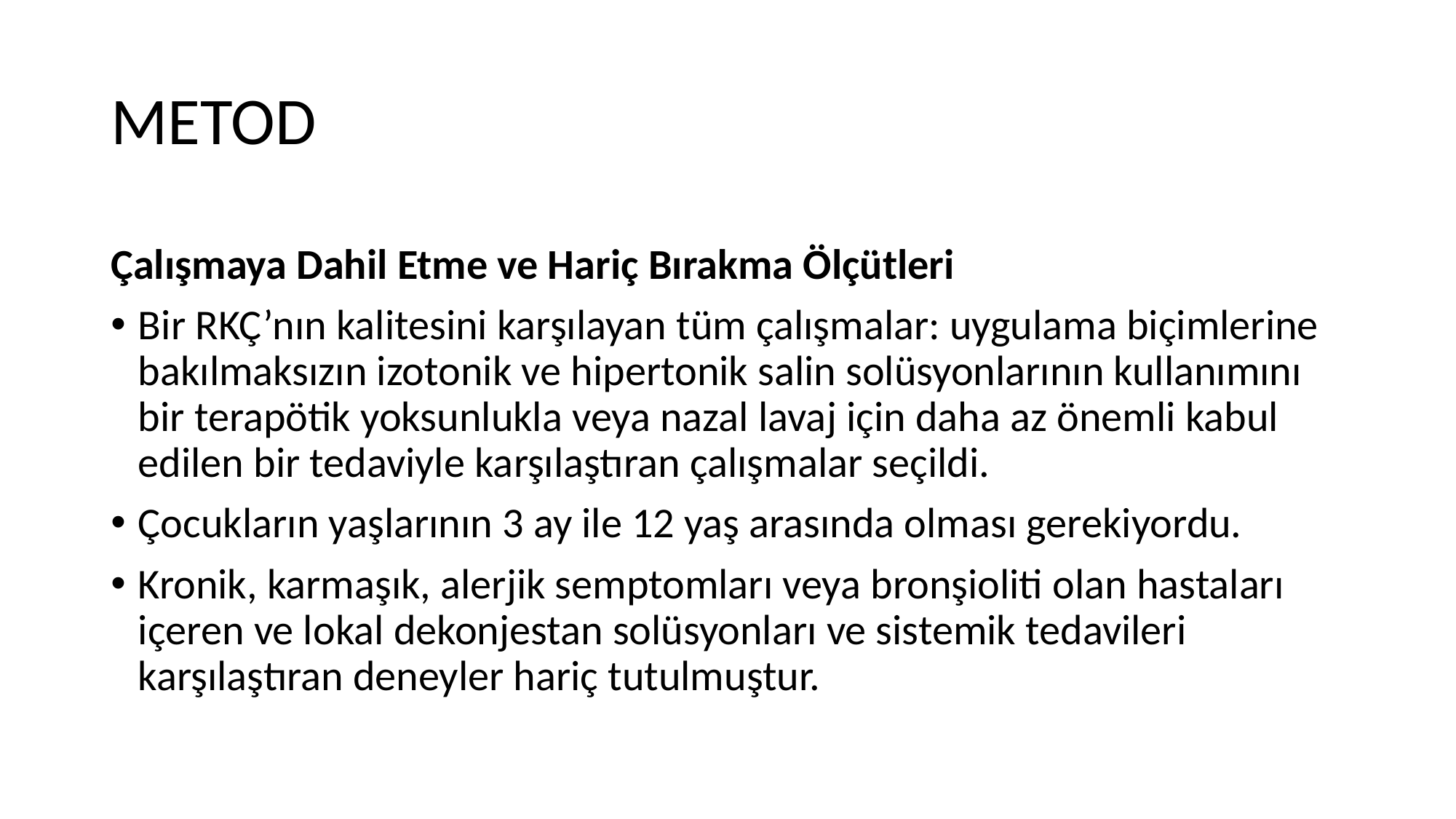

# METOD
Çalışmaya Dahil Etme ve Hariç Bırakma Ölçütleri
Bir RKÇ’nın kalitesini karşılayan tüm çalışmalar: uygulama biçimlerine bakılmaksızın izotonik ve hipertonik salin solüsyonlarının kullanımını bir terapötik yoksunlukla veya nazal lavaj için daha az önemli kabul edilen bir tedaviyle karşılaştıran çalışmalar seçildi.
Çocukların yaşlarının 3 ay ile 12 yaş arasında olması gerekiyordu.
Kronik, karmaşık, alerjik semptomları veya bronşioliti olan hastaları içeren ve lokal dekonjestan solüsyonları ve sistemik tedavileri karşılaştıran deneyler hariç tutulmuştur.